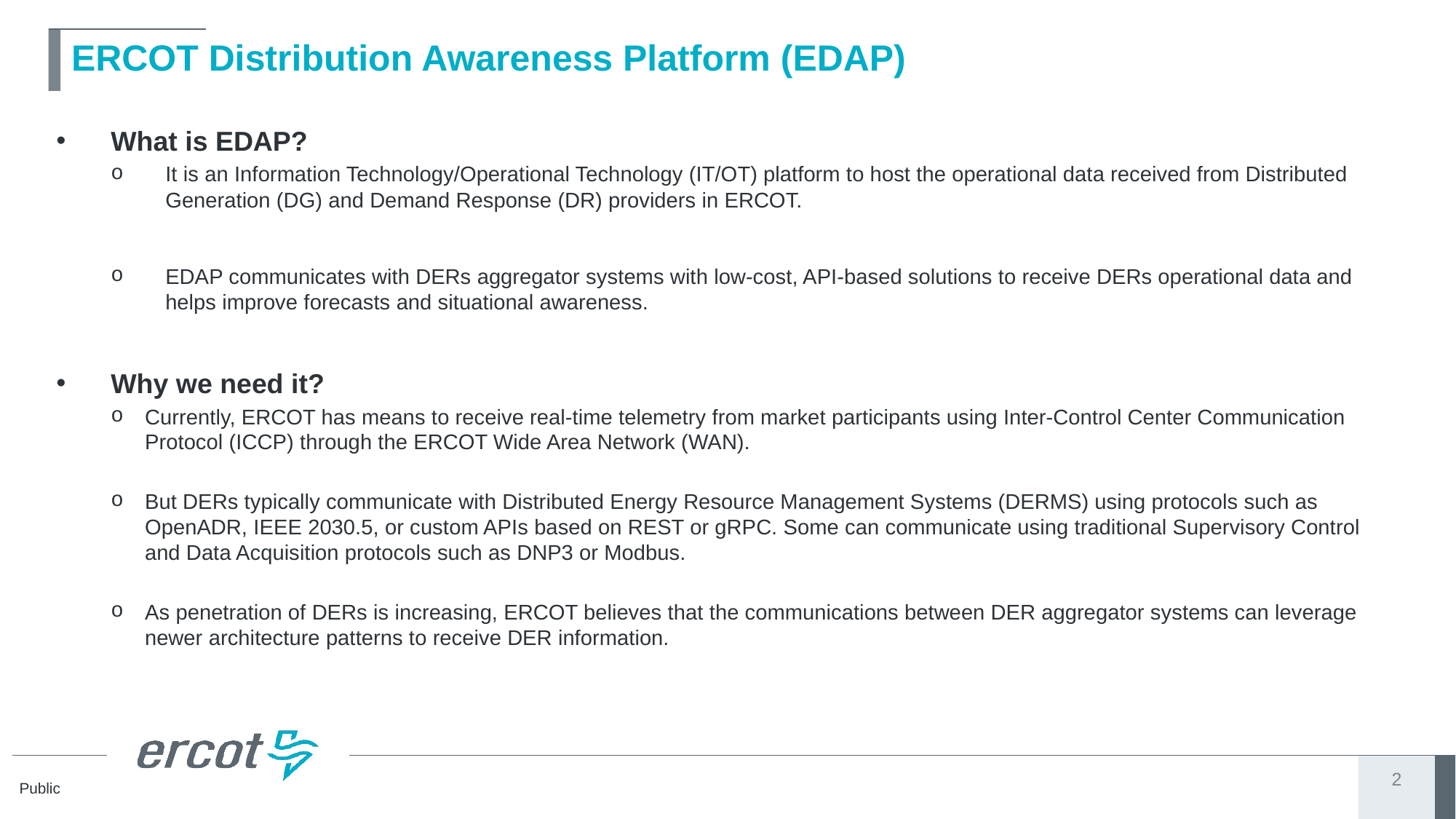

# ERCOT Distribution Awareness Platform (EDAP)
What is EDAP?
It is an Information Technology/Operational Technology (IT/OT) platform to host the operational data received from Distributed Generation (DG) and Demand Response (DR) providers in ERCOT.

EDAP communicates with DERs aggregator systems with low-cost, API-based solutions to receive DERs operational data and helps improve forecasts and situational awareness.

Why we need it?
Currently, ERCOT has means to receive real-time telemetry from market participants using Inter-Control Center Communication Protocol (ICCP) through the ERCOT Wide Area Network (WAN).

But DERs typically communicate with Distributed Energy Resource Management Systems (DERMS) using protocols such as OpenADR, IEEE 2030.5, or custom APIs based on REST or gRPC. Some can communicate using traditional Supervisory Control and Data Acquisition protocols such as DNP3 or Modbus.

As penetration of DERs is increasing, ERCOT believes that the communications between DER aggregator systems can leverage newer architecture patterns to receive DER information.

2